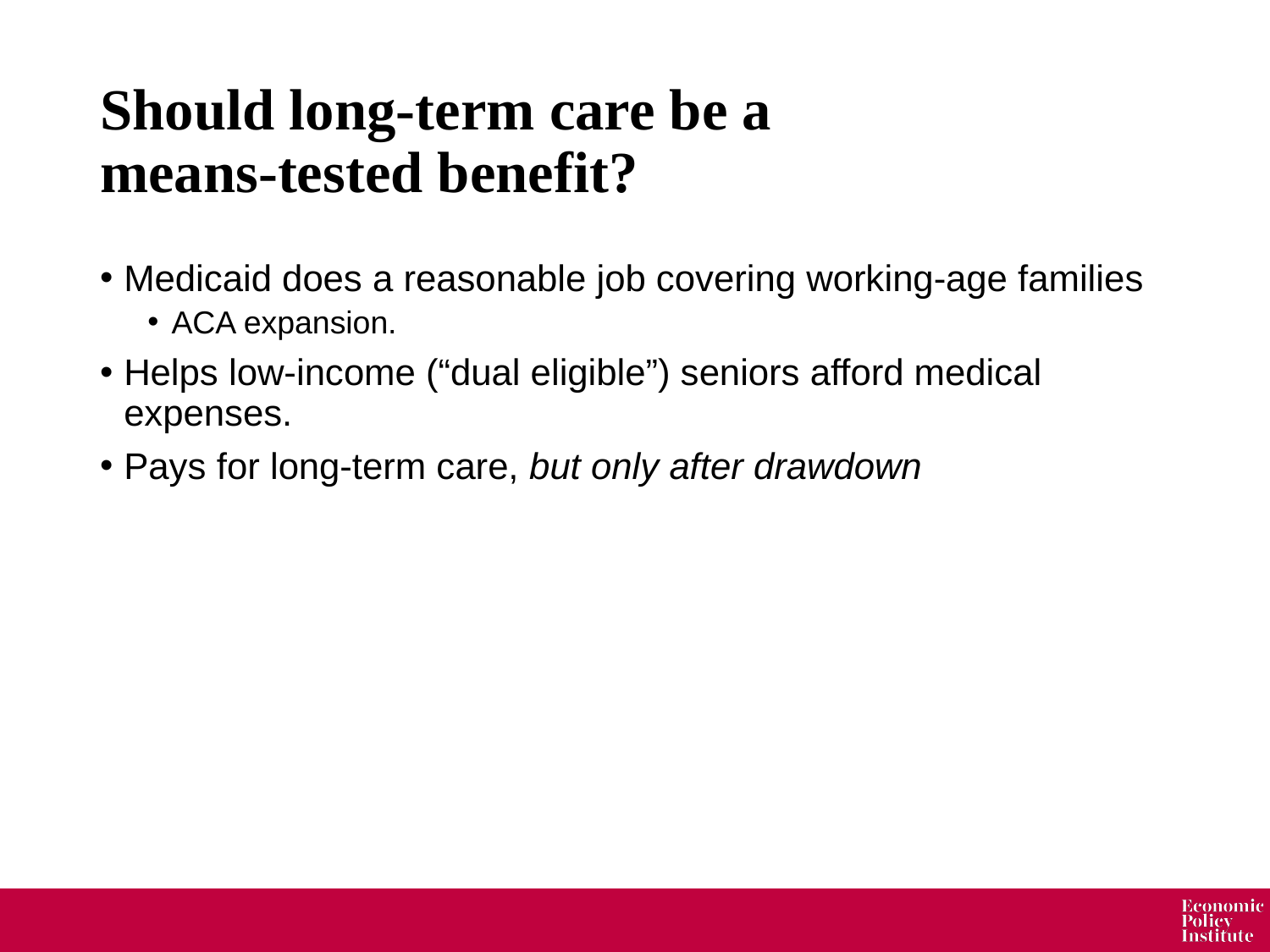

# Should long-term care be a means-tested benefit?
Medicaid does a reasonable job covering working-age families
ACA expansion.
Helps low-income (“dual eligible”) seniors afford medical expenses.
Pays for long-term care, but only after drawdown